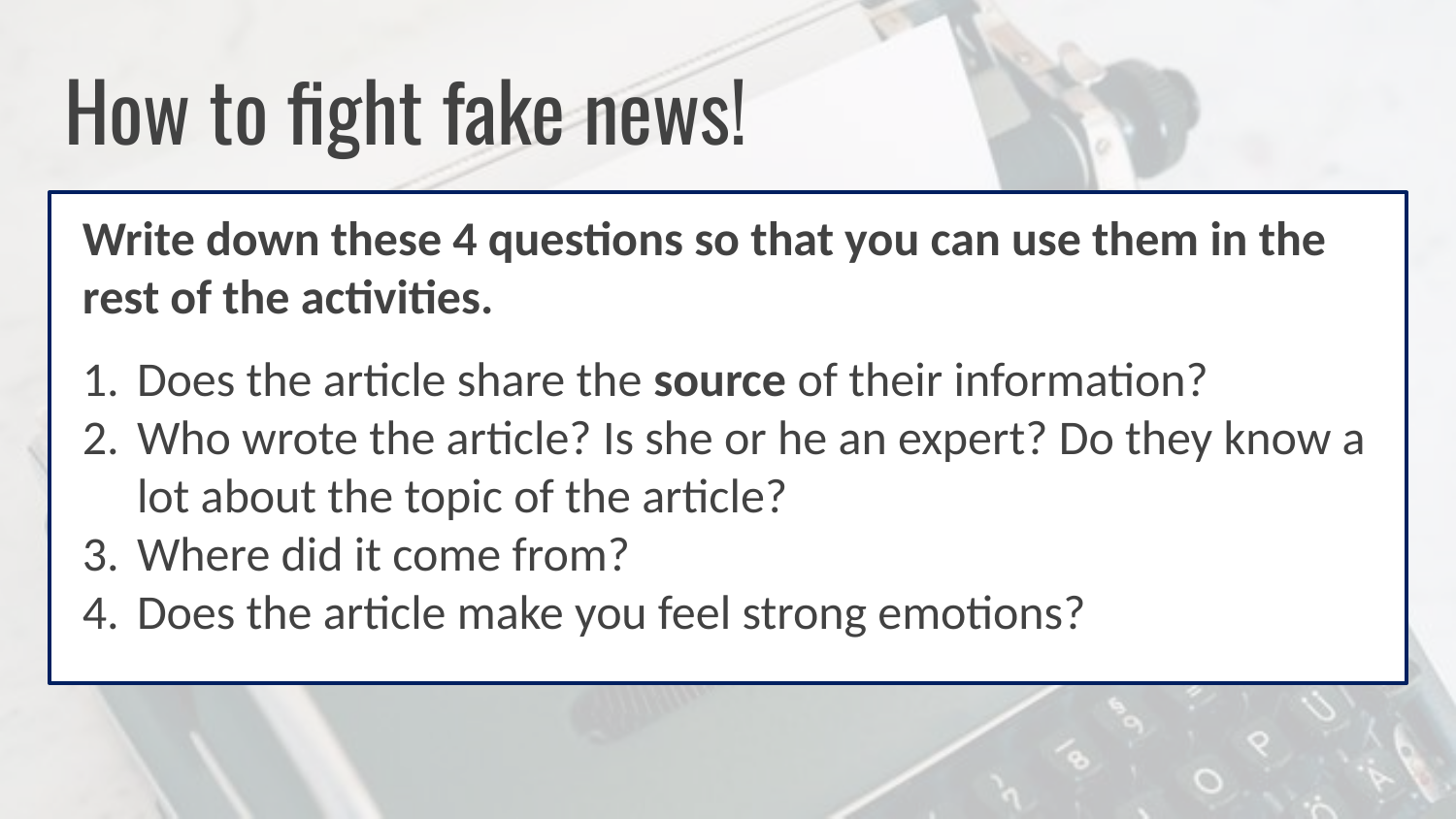

# How to fight fake news!
Write down these 4 questions so that you can use them in the rest of the activities.

Does the article share the source of their information?
Who wrote the article? Is she or he an expert? Do they know a lot about the topic of the article?
Where did it come from?
Does the article make you feel strong emotions?